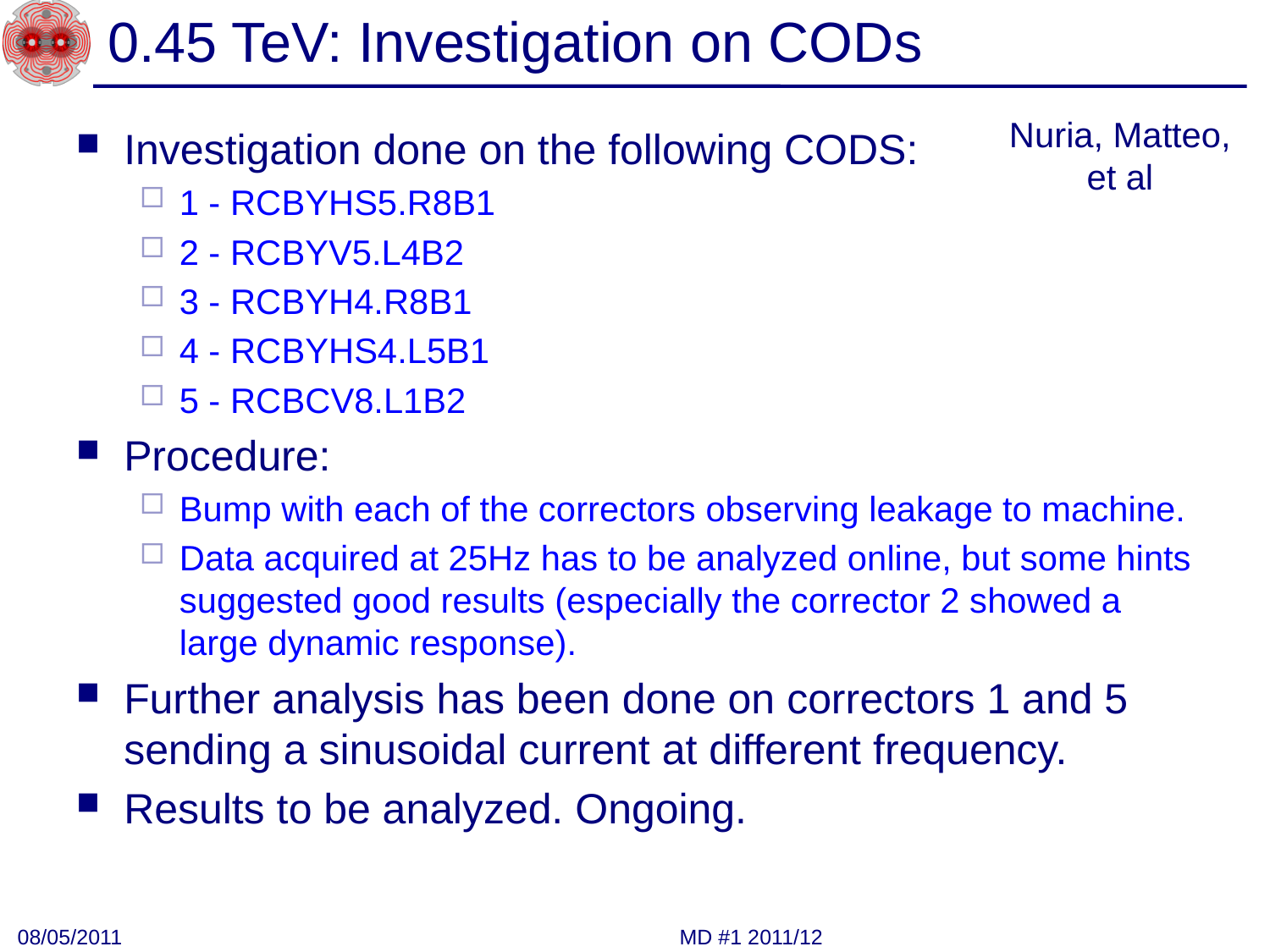

# 0.45 TeV: Investigation on CODs
Nuria, Matteo, et al
Investigation done on the following CODS:
1 - RCBYHS5.R8B1
2 - RCBYV5.L4B2
3 - RCBYH4.R8B1
4 - RCBYHS4.L5B1
5 - RCBCV8.L1B2
Procedure:
Bump with each of the correctors observing leakage to machine.
Data acquired at 25Hz has to be analyzed online, but some hints suggested good results (especially the corrector 2 showed a large dynamic response).
Further analysis has been done on correctors 1 and 5 sending a sinusoidal current at different frequency.
Results to be analyzed. Ongoing.
08/05/2011

MD #1 2011/12